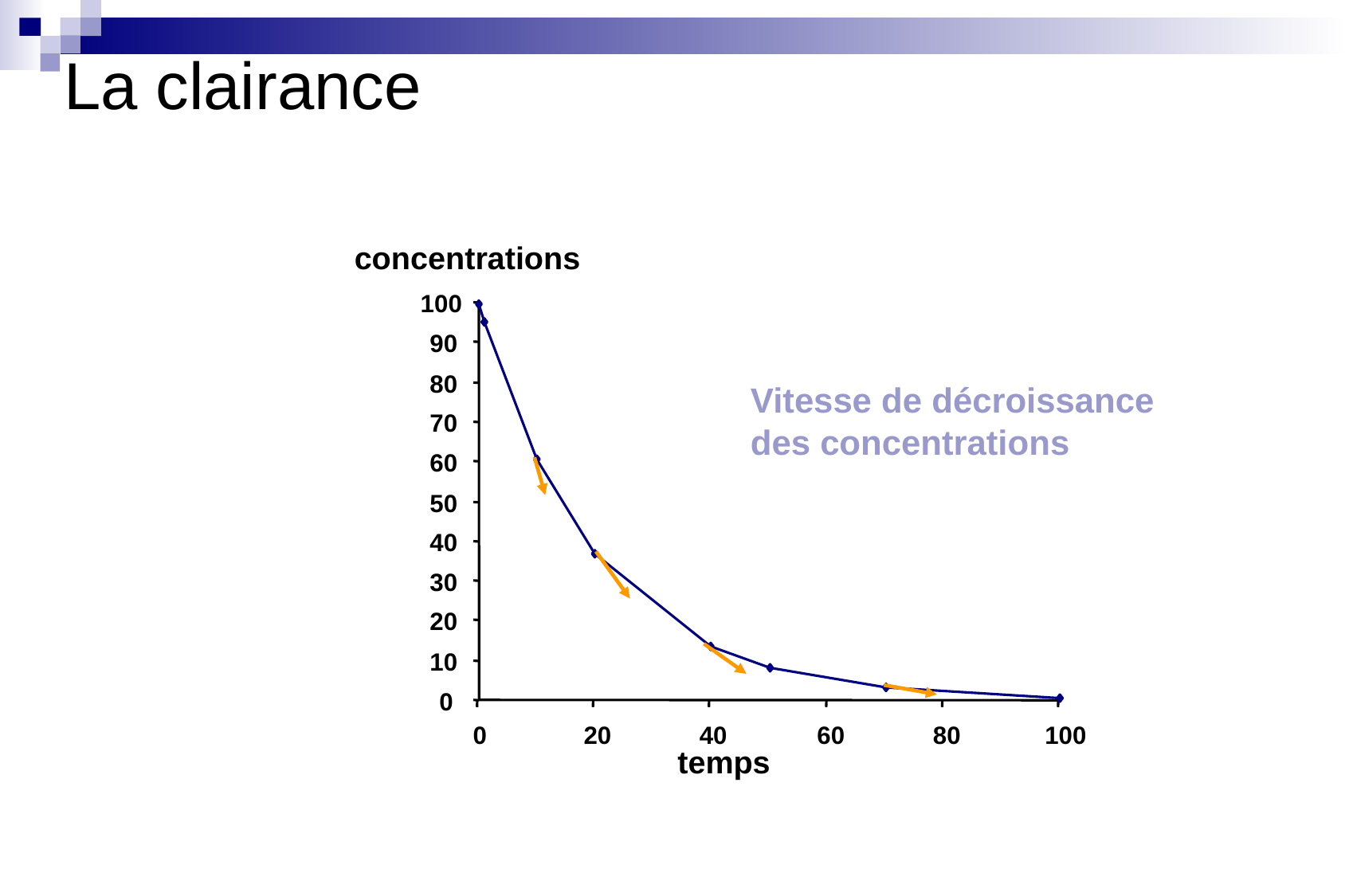

La clairance
concentrations
100

90

80

70

60

50

40

30

20

10

0

0
20
40
60
80
100
Vitesse de décroissance
des concentrations

temps